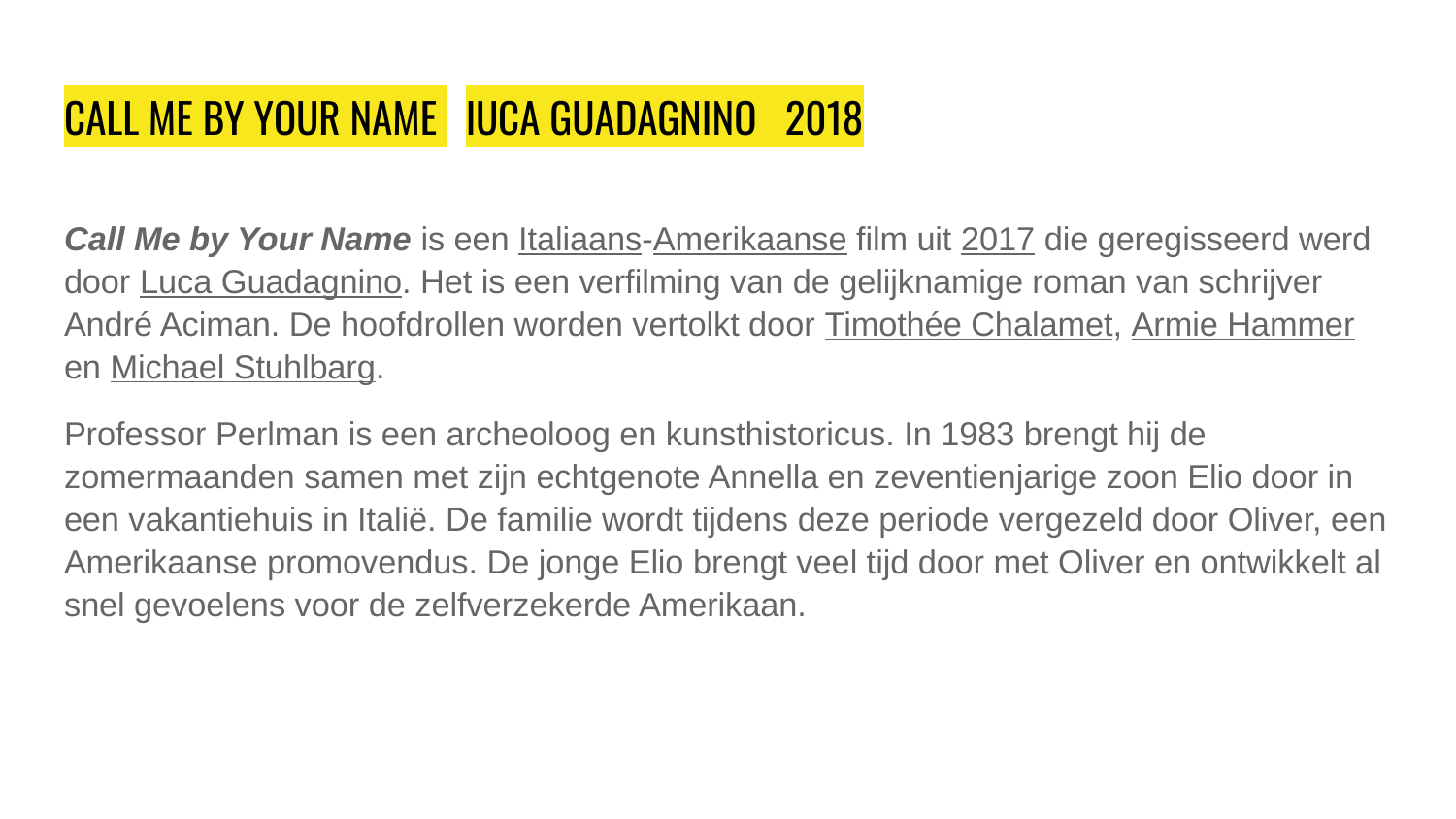

# CALL ME BY YOUR NAME 		lUCA GUADAGNINO   2018
Call Me by Your Name is een Italiaans-Amerikaanse film uit 2017 die geregisseerd werd door Luca Guadagnino. Het is een verfilming van de gelijknamige roman van schrijver André Aciman. De hoofdrollen worden vertolkt door Timothée Chalamet, Armie Hammer en Michael Stuhlbarg.
Professor Perlman is een archeoloog en kunsthistoricus. In 1983 brengt hij de zomermaanden samen met zijn echtgenote Annella en zeventienjarige zoon Elio door in een vakantiehuis in Italië. De familie wordt tijdens deze periode vergezeld door Oliver, een Amerikaanse promovendus. De jonge Elio brengt veel tijd door met Oliver en ontwikkelt al snel gevoelens voor de zelfverzekerde Amerikaan.